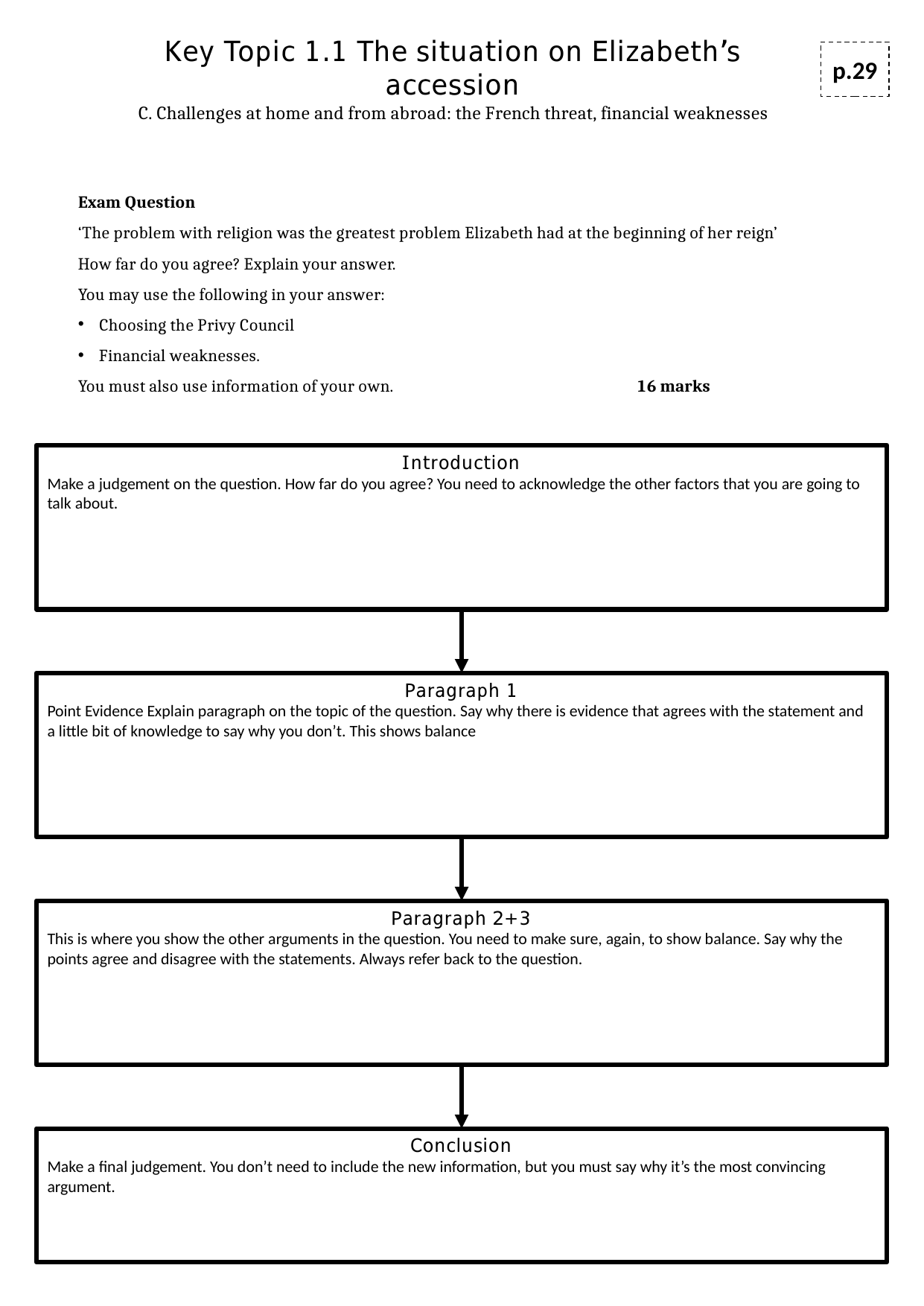

Key Topic 1.1 The situation on Elizabeth’s accession
C. Challenges at home and from abroad: the French threat, financial weaknesses
p.29
Exam Question
‘The problem with religion was the greatest problem Elizabeth had at the beginning of her reign’
How far do you agree? Explain your answer.
You may use the following in your answer:
Choosing the Privy Council
Financial weaknesses.
You must also use information of your own. 			16 marks
Introduction
Make a judgement on the question. How far do you agree? You need to acknowledge the other factors that you are going to talk about.

Paragraph 1
Point Evidence Explain paragraph on the topic of the question. Say why there is evidence that agrees with the statement and a little bit of knowledge to say why you don’t. This shows balance

Paragraph 2+3
This is where you show the other arguments in the question. You need to make sure, again, to show balance. Say why the points agree and disagree with the statements. Always refer back to the question.

Conclusion
Make a final judgement. You don’t need to include the new information, but you must say why it’s the most convincing argument.